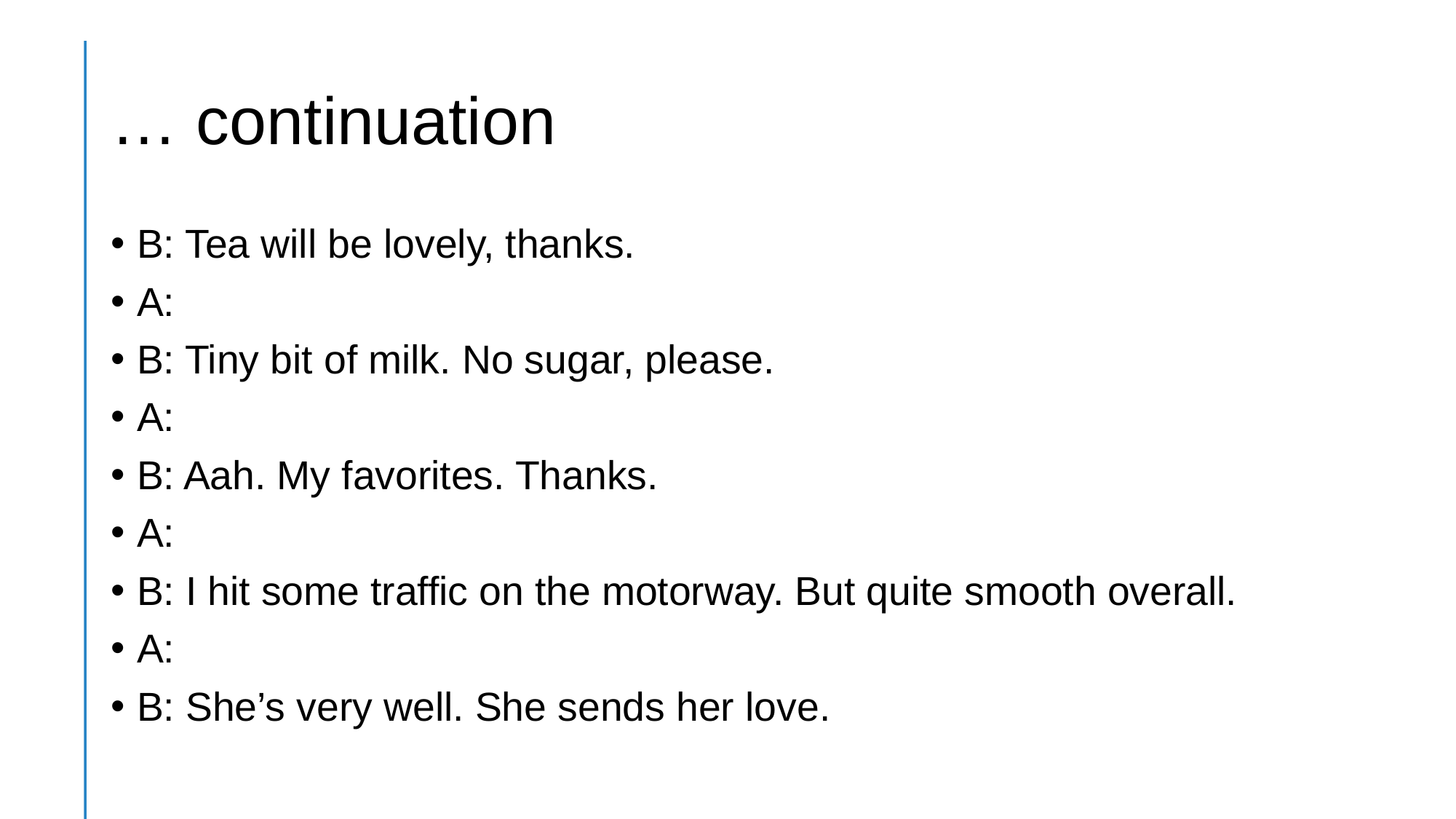

# … continuation
B: Tea will be lovely, thanks.
A:
B: Tiny bit of milk. No sugar, please.
A:
B: Aah. My favorites. Thanks.
A:
B: I hit some traffic on the motorway. But quite smooth overall.
A:
B: She’s very well. She sends her love.